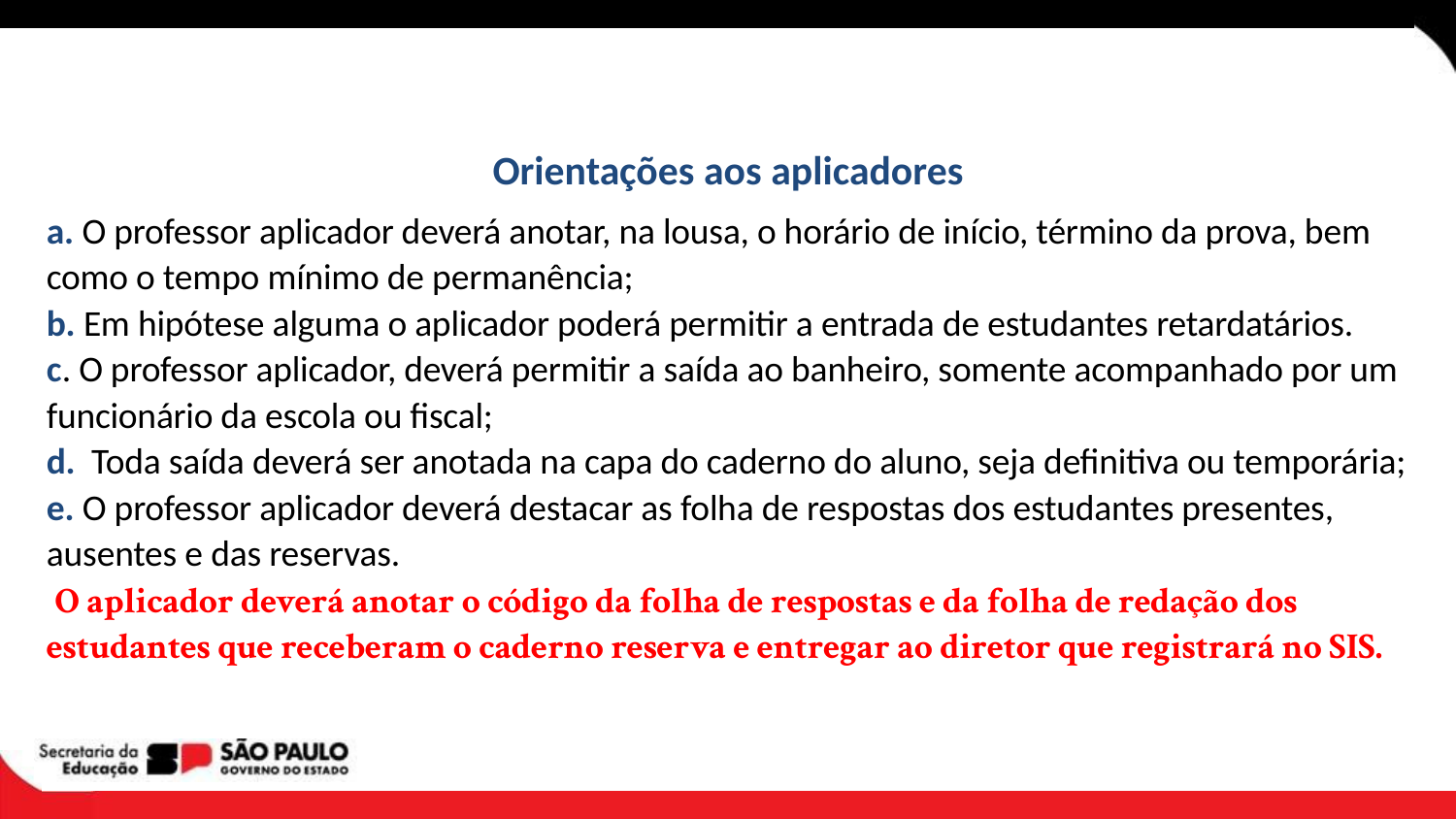

# Orientações aos aplicadores
a. O professor aplicador deverá anotar, na lousa, o horário de início, término da prova, bem como o tempo mínimo de permanência;
b. Em hipótese alguma o aplicador poderá permitir a entrada de estudantes retardatários.
c. O professor aplicador, deverá permitir a saída ao banheiro, somente acompanhado por um funcionário da escola ou fiscal;
d.  Toda saída deverá ser anotada na capa do caderno do aluno, seja definitiva ou temporária;
e. O professor aplicador deverá destacar as folha de respostas dos estudantes presentes, ausentes e das reservas.
 O aplicador deverá anotar o código da folha de respostas e da folha de redação dos estudantes que receberam o caderno reserva e entregar ao diretor que registrará no SIS.